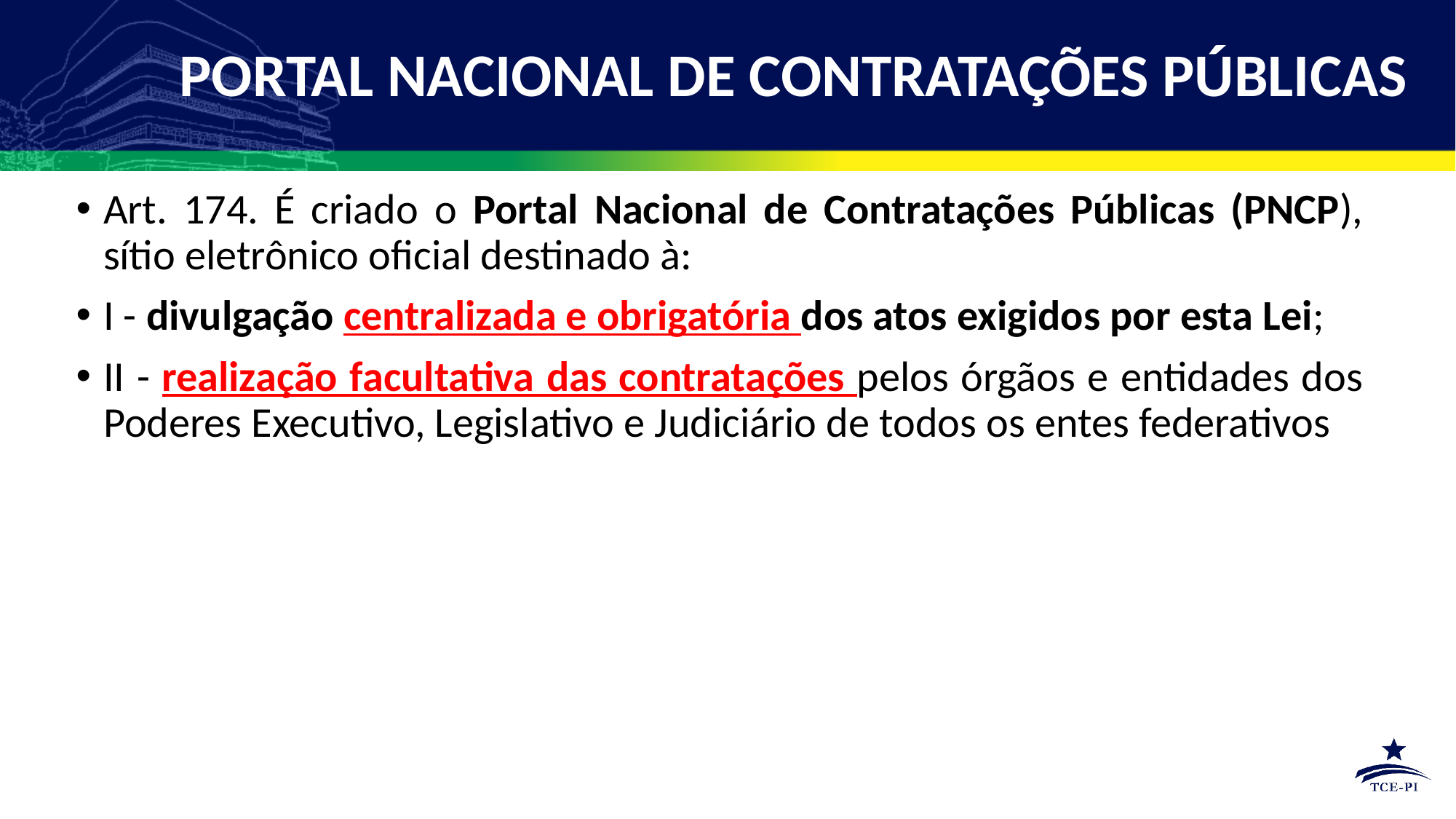

# PORTAL NACIONAL DE CONTRATAÇÕES PÚBLICAS
Art. 174. É criado o Portal Nacional de Contratações Públicas (PNCP), sítio eletrônico oficial destinado à:
I - divulgação centralizada e obrigatória dos atos exigidos por esta Lei;
II - realização facultativa das contratações pelos órgãos e entidades dos Poderes Executivo, Legislativo e Judiciário de todos os entes federativos